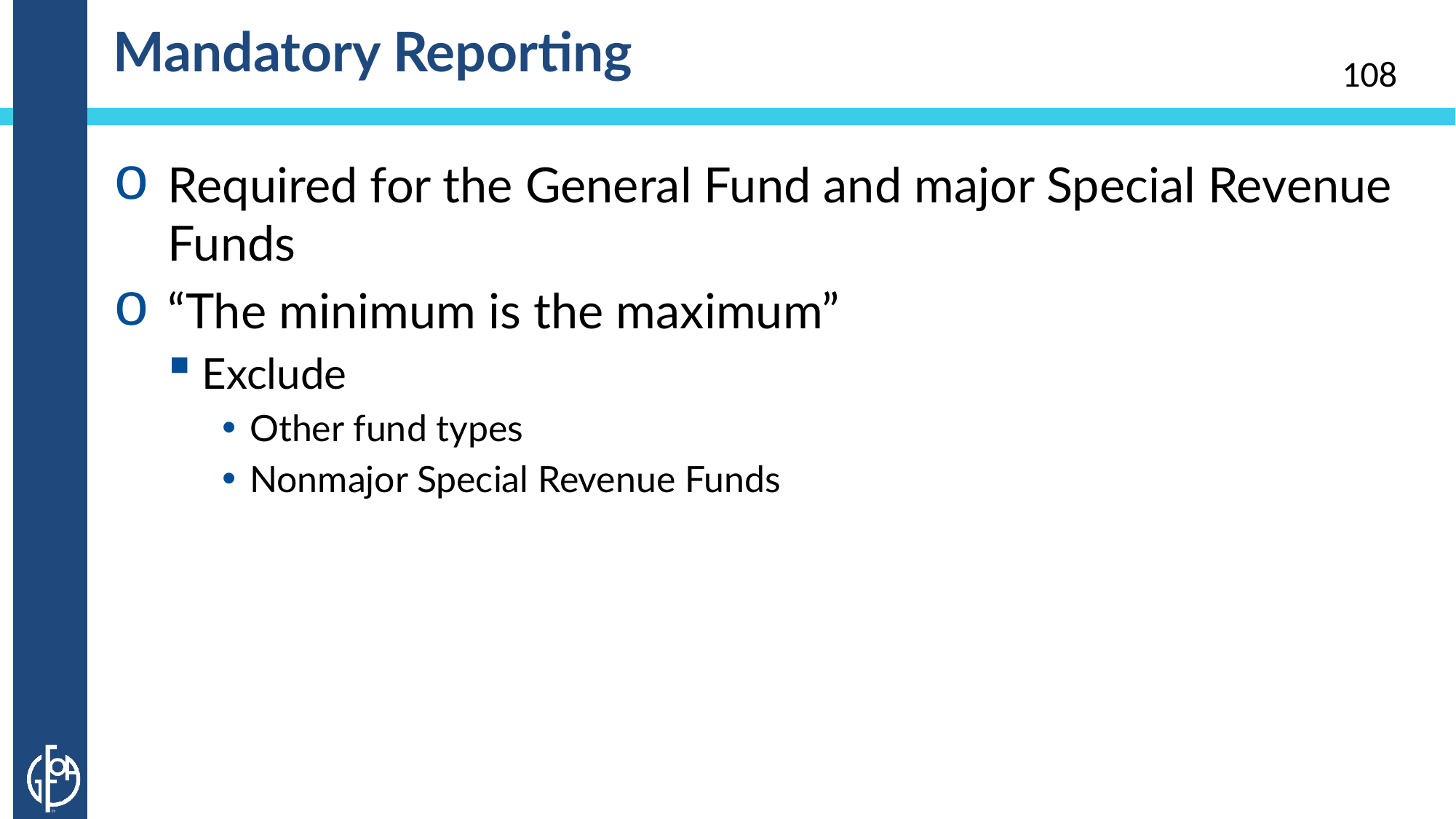

# Mandatory Reporting
108
Required for the General Fund and major Special Revenue Funds
“The minimum is the maximum”
Exclude
Other fund types
Nonmajor Special Revenue Funds